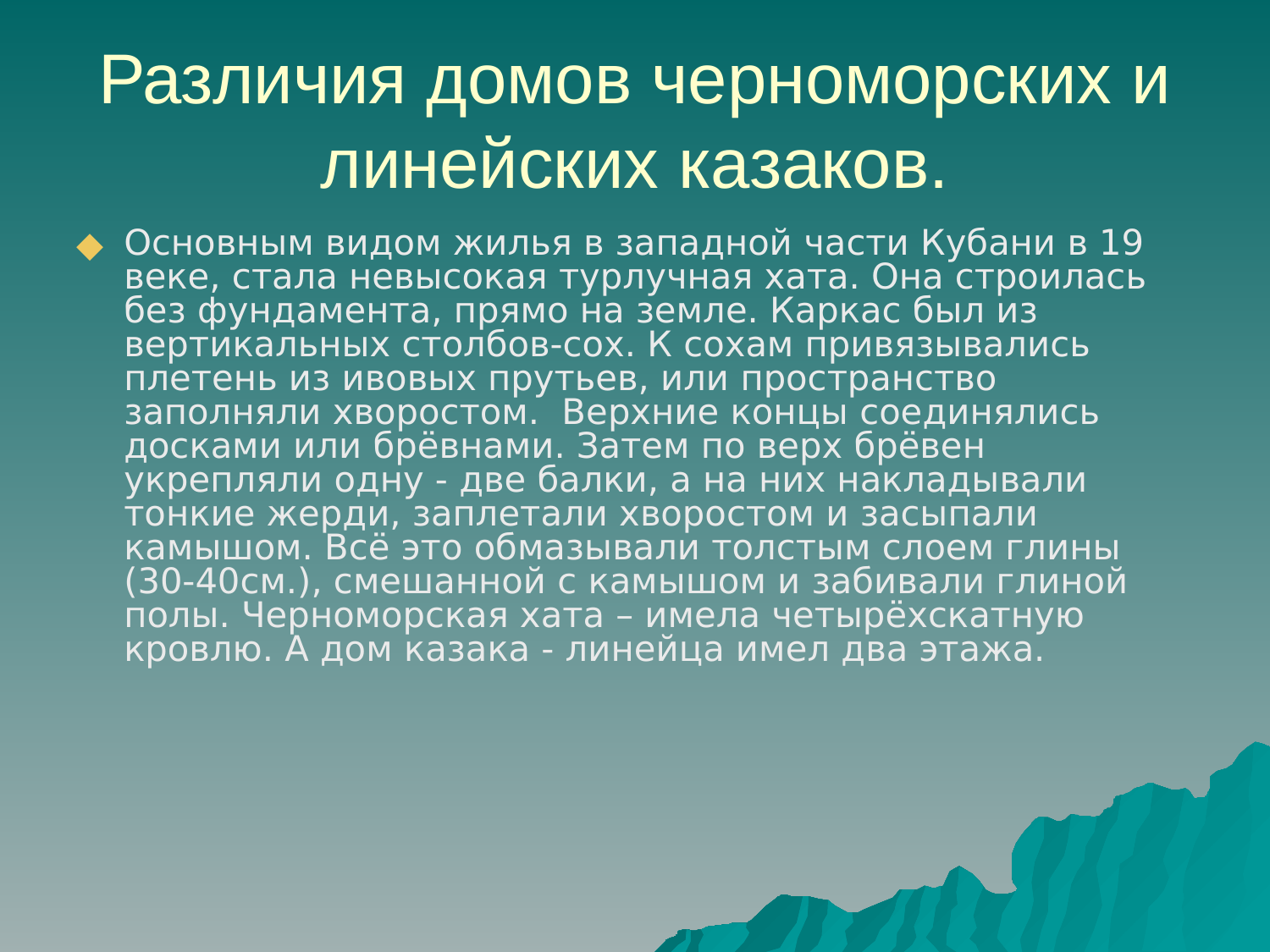

# Различия домов черноморских и линейских казаков.
Основным видом жилья в западной части Кубани в 19 веке, стала невысокая турлучная хата. Она строилась без фундамента, прямо на земле. Каркас был из вертикальных столбов-сох. К сохам привязывались плетень из ивовых прутьев, или пространство заполняли хворостом.  Верхние концы соединялись досками или брёвнами. Затем по верх брёвен укрепляли одну - две балки, а на них накладывали тонкие жерди, заплетали хворостом и засыпали камышом. Всё это обмазывали толстым слоем глины (30-40см.), смешанной с камышом и забивали глиной полы. Черноморская хата – имела четырёхскатную кровлю. А дом казака - линейца имел два этажа.